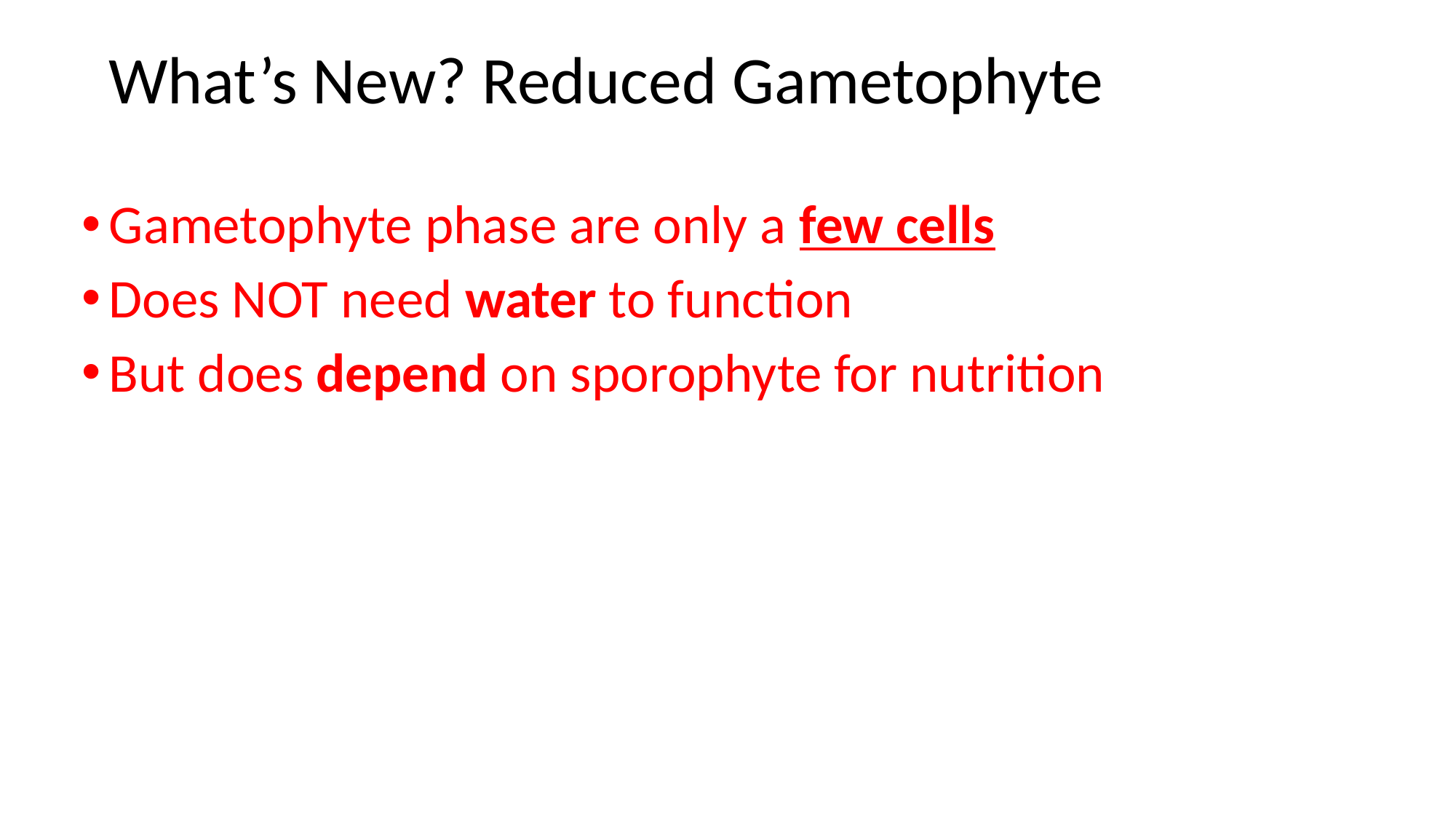

# What’s New? Reduced Gametophyte
Gametophyte phase are only a few cells
Does NOT need water to function
But does depend on sporophyte for nutrition